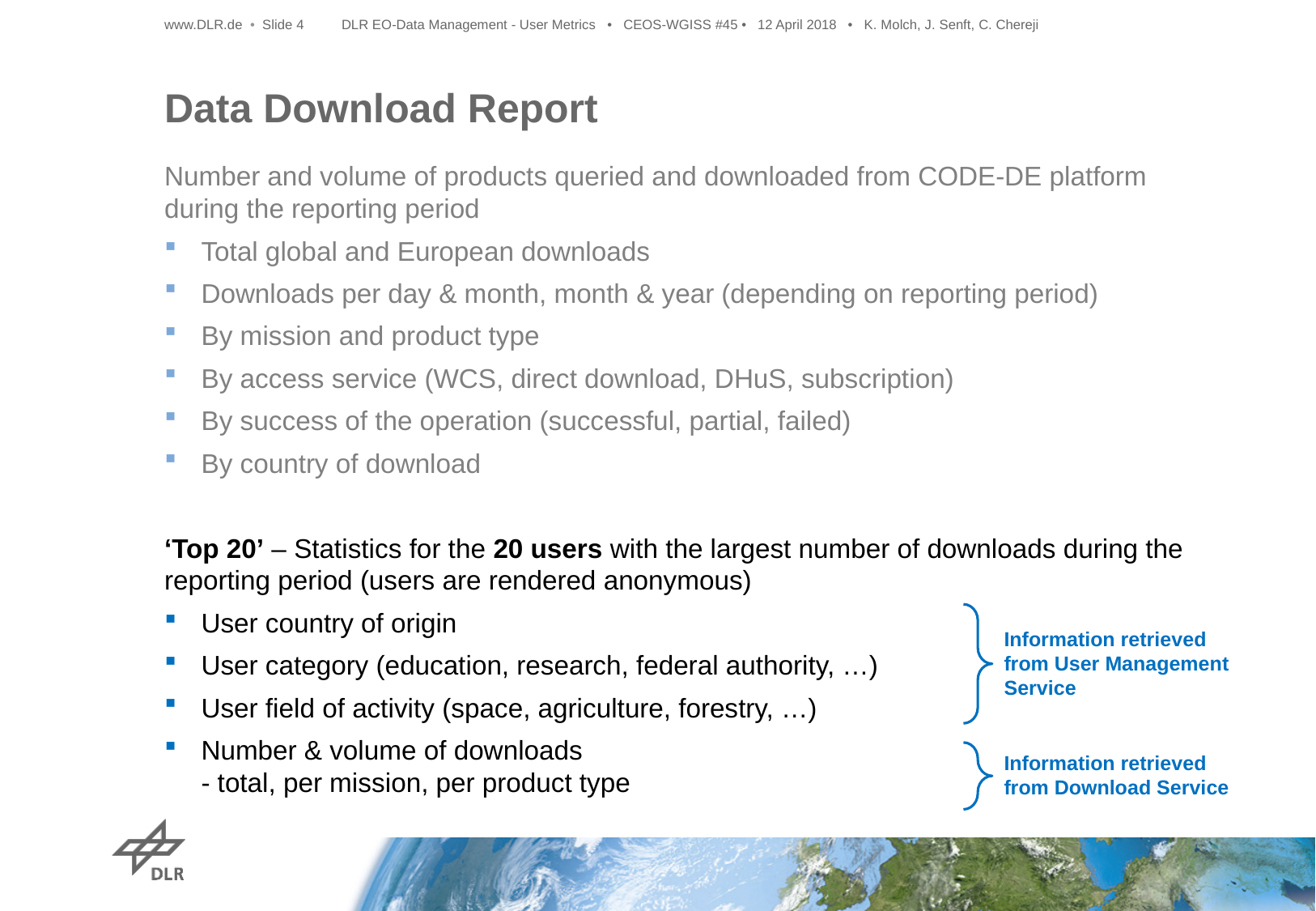

www.DLR.de  •  Slide 4
DLR EO-Data Management - User Metrics   •   CEOS-WGISS #45 •   12 April 2018   •   K. Molch, J. Senft, C. Chereji
# Data Download Report
Number and volume of products queried and downloaded from CODE-DE platform during the reporting period
Total global and European downloads
Downloads per day & month, month & year (depending on reporting period)
By mission and product type
By access service (WCS, direct download, DHuS, subscription)
By success of the operation (successful, partial, failed)
By country of download

‘Top 20’ – Statistics for the 20 users with the largest number of downloads during the reporting period (users are rendered anonymous)
User country of origin
User category (education, research, federal authority, …)
User field of activity (space, agriculture, forestry, …)
Number & volume of downloads
- total, per mission, per product type

Information retrieved from User Management Service

Information retrieved from Download Service